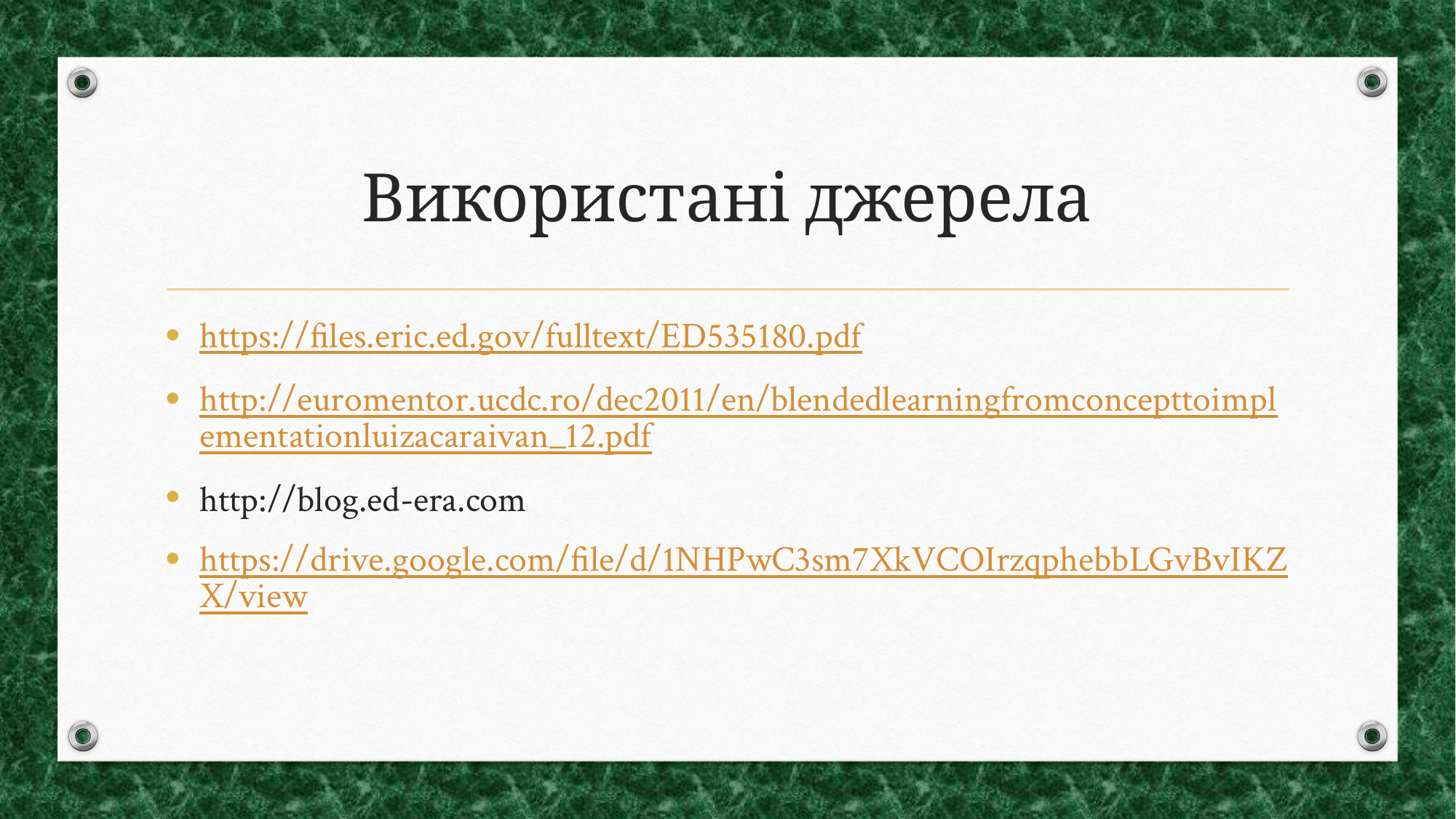

# Використані джерела
https://files.eric.ed.gov/fulltext/ED535180.pdf
http://euromentor.ucdc.ro/dec2011/en/blendedlearningfromconcepttoimplementationluizacaraivan_12.pdf
http://blog.ed-era.com
https://drive.google.com/file/d/1NHPwC3sm7XkVCOIrzqphebbLGvBvIKZX/view